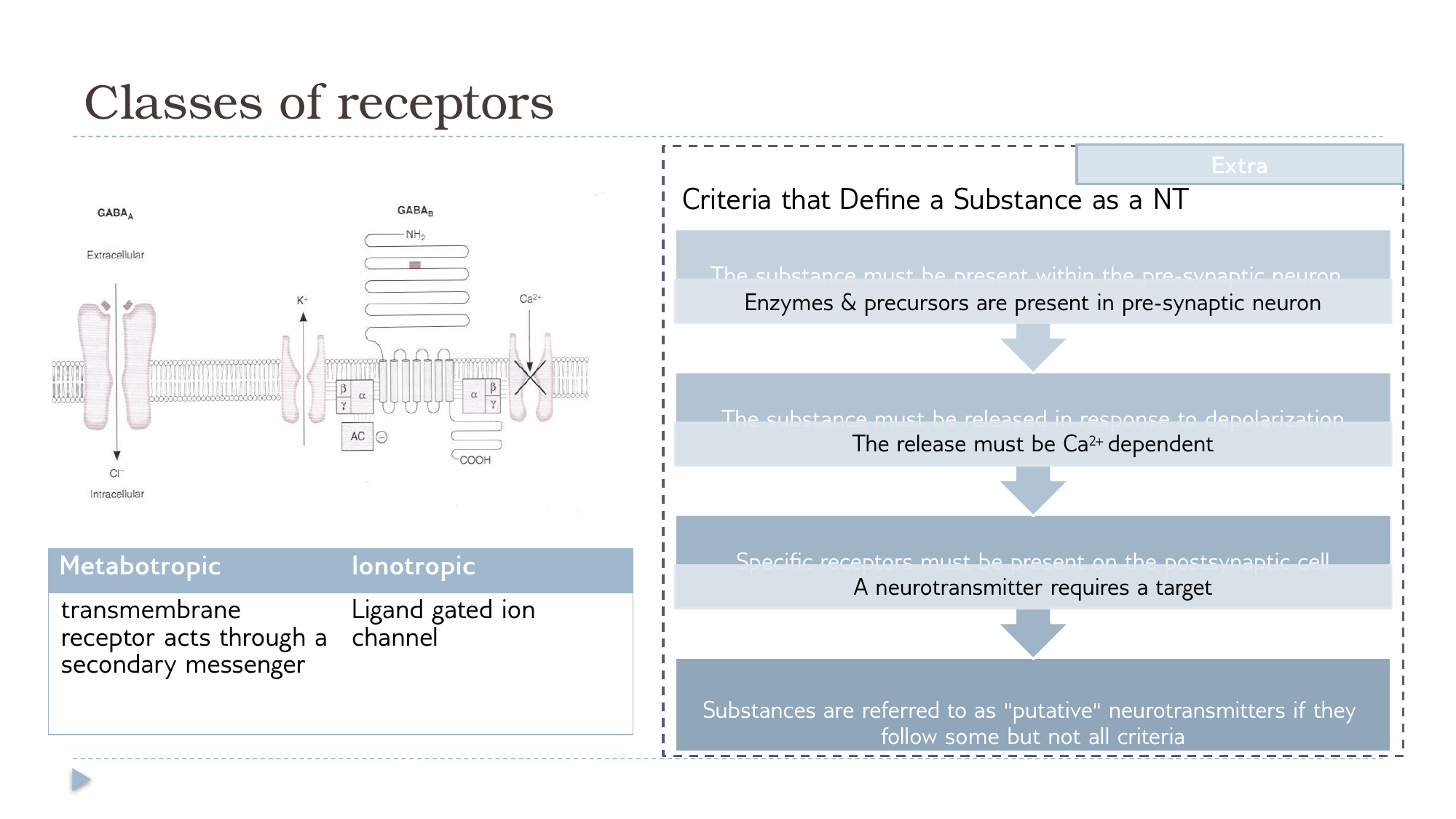

# Classes of receptors
Extra

Criteria that Define a Substance as a NT

Substances are referred to as "putative" neurotransmitters if they  follow some but not all criteria
Specific receptors must be present on the postsynaptic cell
A neurotransmitter requires a target
The substance must be released in response to depolarization
The release must be Ca2+ dependent
The substance must be present within the pre-synaptic neuron

Enzymes & precursors are present in pre-synaptic neuron

| Metabotropic | Ionotropic |
| --- | --- |
| transmembrane receptor acts through a secondary messenger | Ligand gated ion channel |